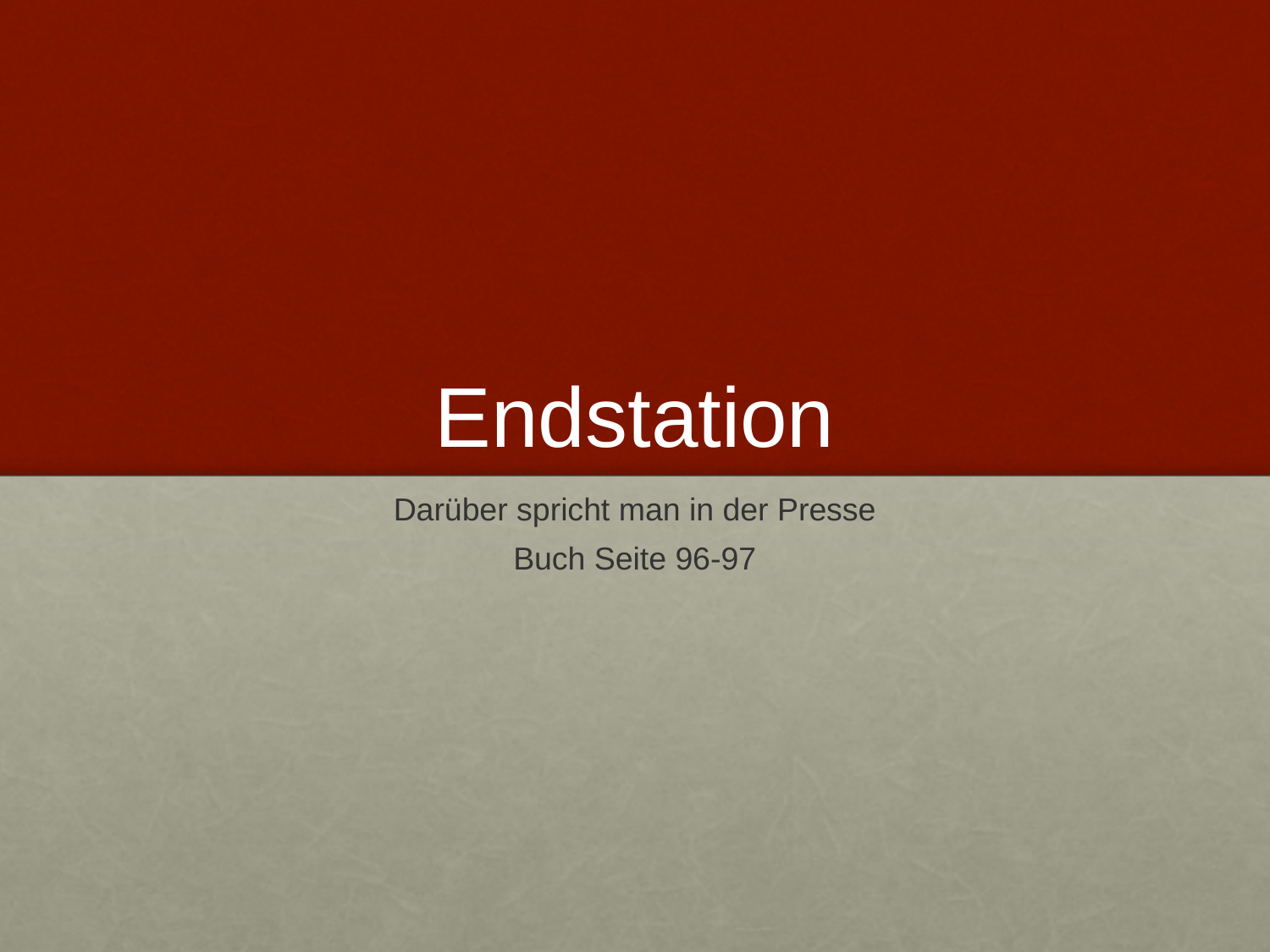

# Endstation
Darüber spricht man in der Presse
Buch Seite 96-97